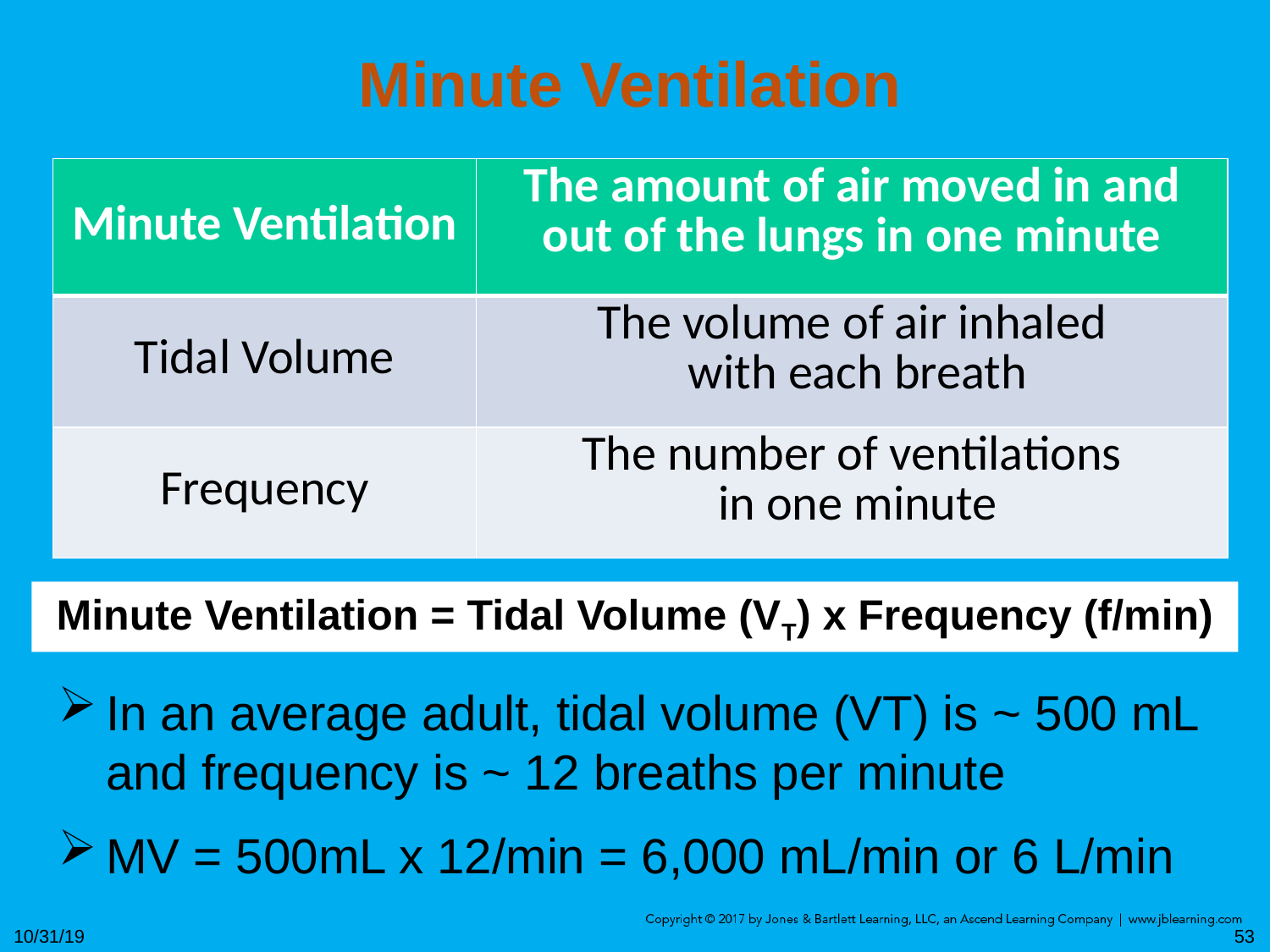

# Minute Ventilation
| Minute Ventilation | The amount of air moved in and out of the lungs in one minute |
| --- | --- |
| Tidal Volume | The volume of air inhaled with each breath |
| Frequency | The number of ventilations in one minute |
Minute Ventilation = Tidal Volume (VT) x Frequency (f/min)
In an average adult, tidal volume (VT) is ~ 500 mL and frequency is ~ 12 breaths per minute
MV = 500mL x 12/min = 6,000 mL/min or 6 L/min

10/31/19
53